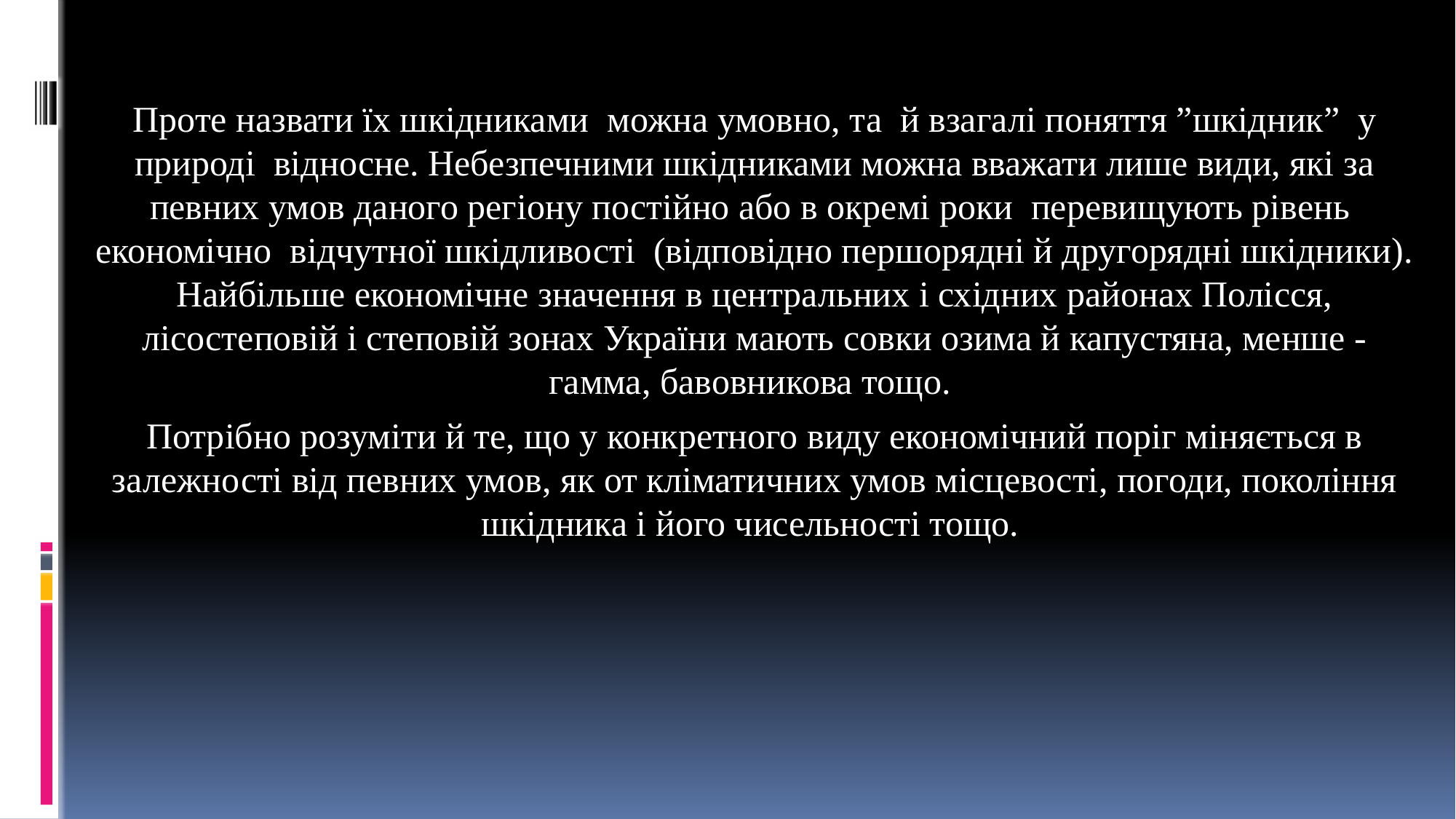

Проте назвати їх шкідниками  можна умовно, та  й взагалі поняття ”шкідник”  у природі  відносне. Небезпечними шкідниками можна вважати лише види, які за певних умов даного регіону постійно або в окремі роки  перевищують рівень  економічно  відчутної шкідливості  (відповідно першорядні й другорядні шкідники). Найбільше економічне значення в центральних і східних районах Полісся, лісостеповій і степовій зонах України мають совки озима й капустяна, менше - гамма, бавовникова тощо.
Потрібно розуміти й те, що у конкретного виду економічний поріг міняється в залежності від певних умов, як от кліматичних умов місцевості, погоди, покоління шкідника і його чисельності тощо.